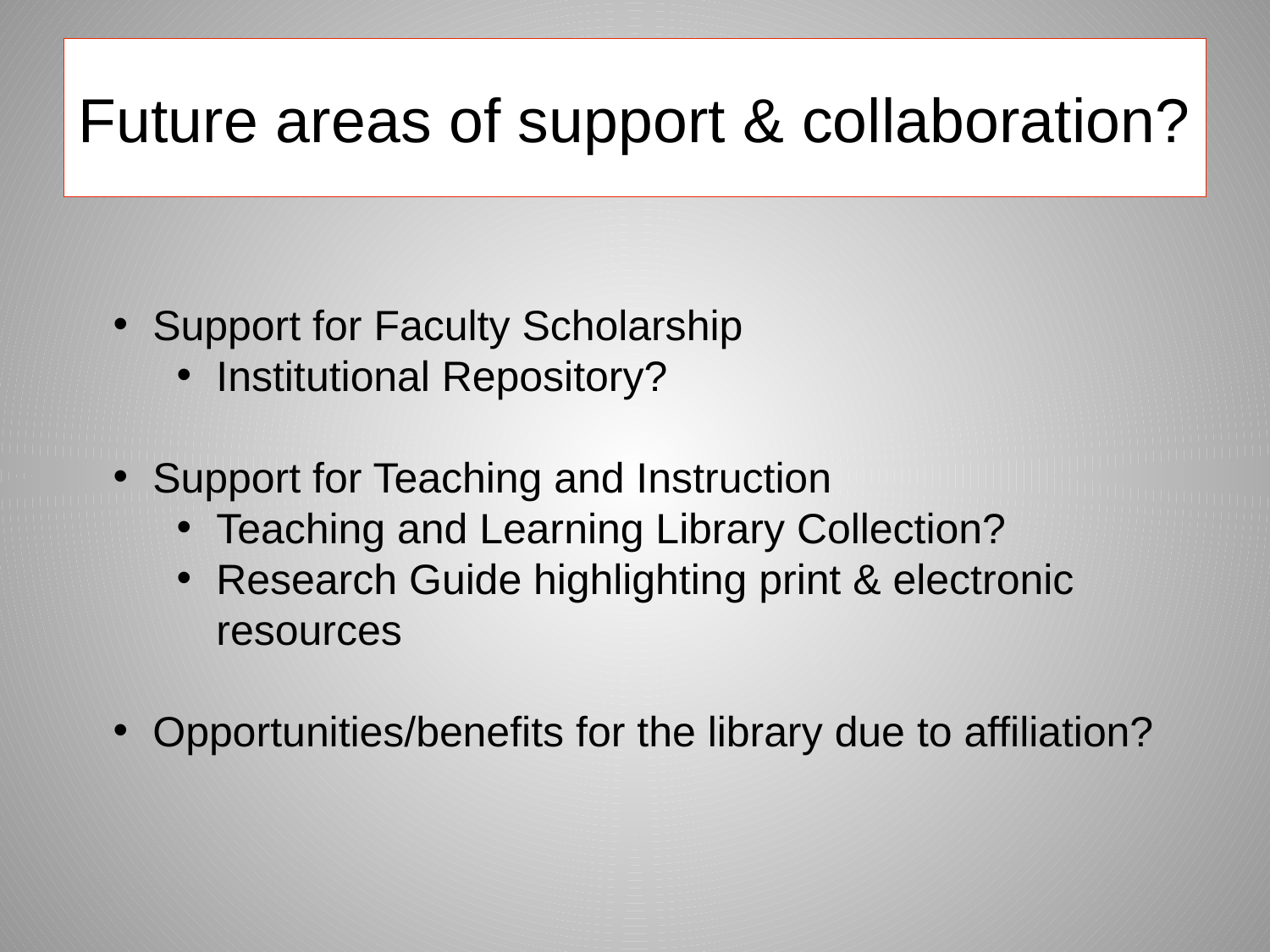

# Future areas of support & collaboration?

Support for Faculty Scholarship
Institutional Repository?

Support for Teaching and Instruction
Teaching and Learning Library Collection?
Research Guide highlighting print & electronic resources

Opportunities/benefits for the library due to affiliation?